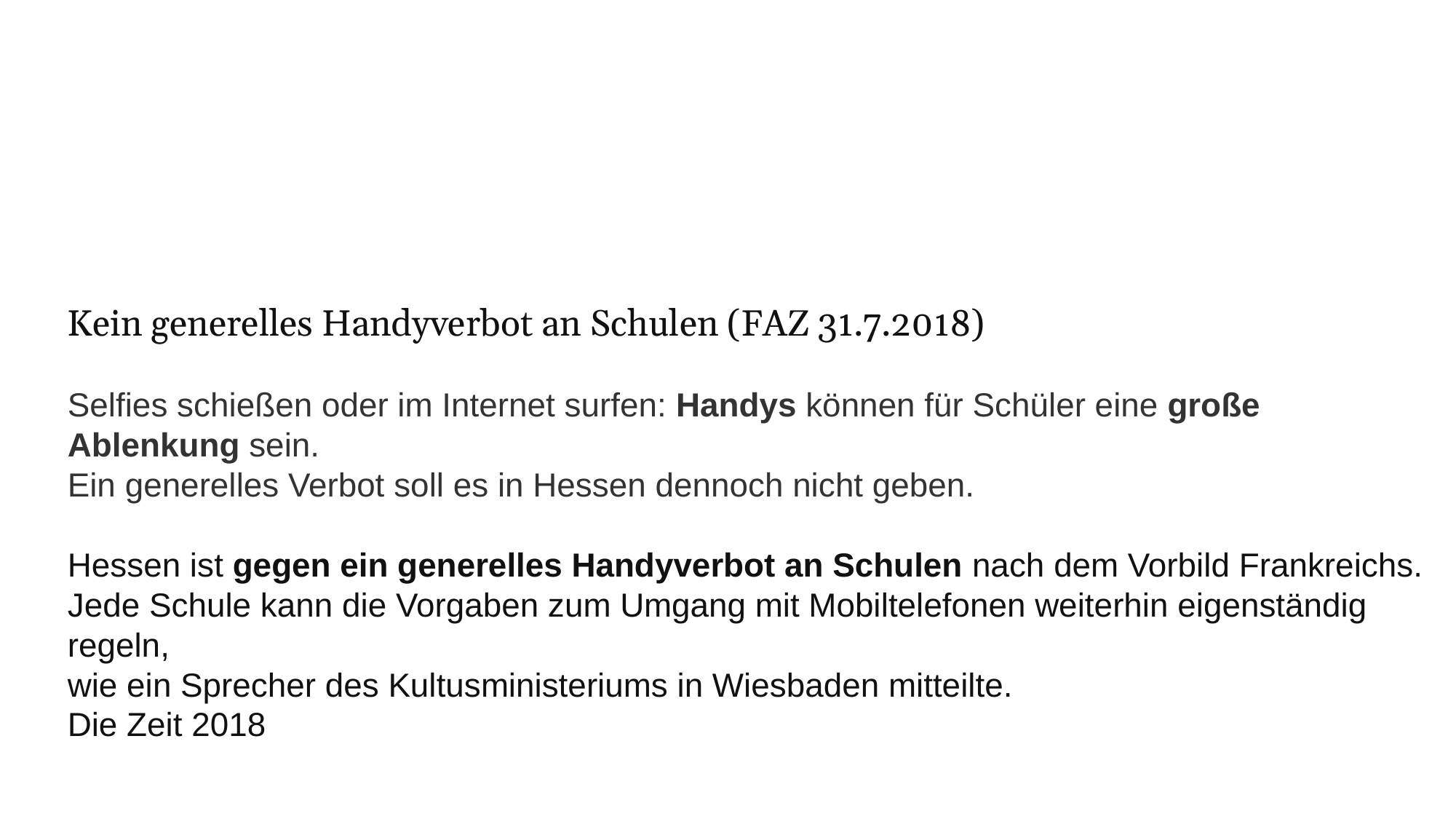

Kein generelles Handyverbot an Schulen (FAZ 31.7.2018)

Selfies schießen oder im Internet surfen: Handys können für Schüler eine große Ablenkung sein.
Ein generelles Verbot soll es in Hessen dennoch nicht geben.

Hessen ist gegen ein generelles Handyverbot an Schulen nach dem Vorbild Frankreichs.
Jede Schule kann die Vorgaben zum Umgang mit Mobiltelefonen weiterhin eigenständig regeln,
wie ein Sprecher des Kultusministeriums in Wiesbaden mitteilte.
Die Zeit 2018